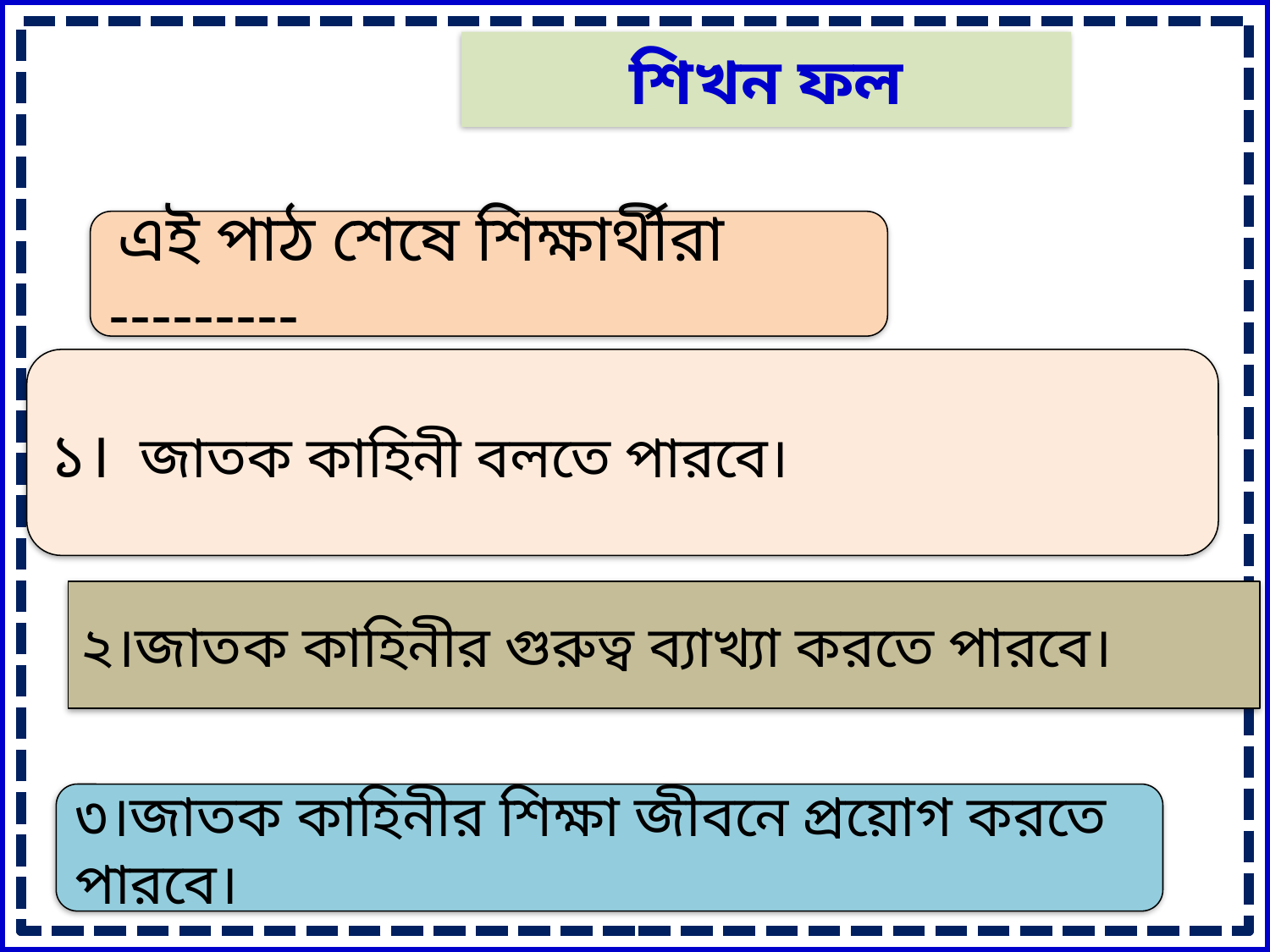

শিখন ফল
 এই পাঠ শেষে শিক্ষার্থীরা ---------
১।  জাতক কাহিনী বলতে পারবে।
২।জাতক কাহিনীর গুরুত্ব ব্যাখ্যা করতে পারবে।
৩।জাতক কাহিনীর শিক্ষা জীবনে প্রয়োগ করতে পারবে।